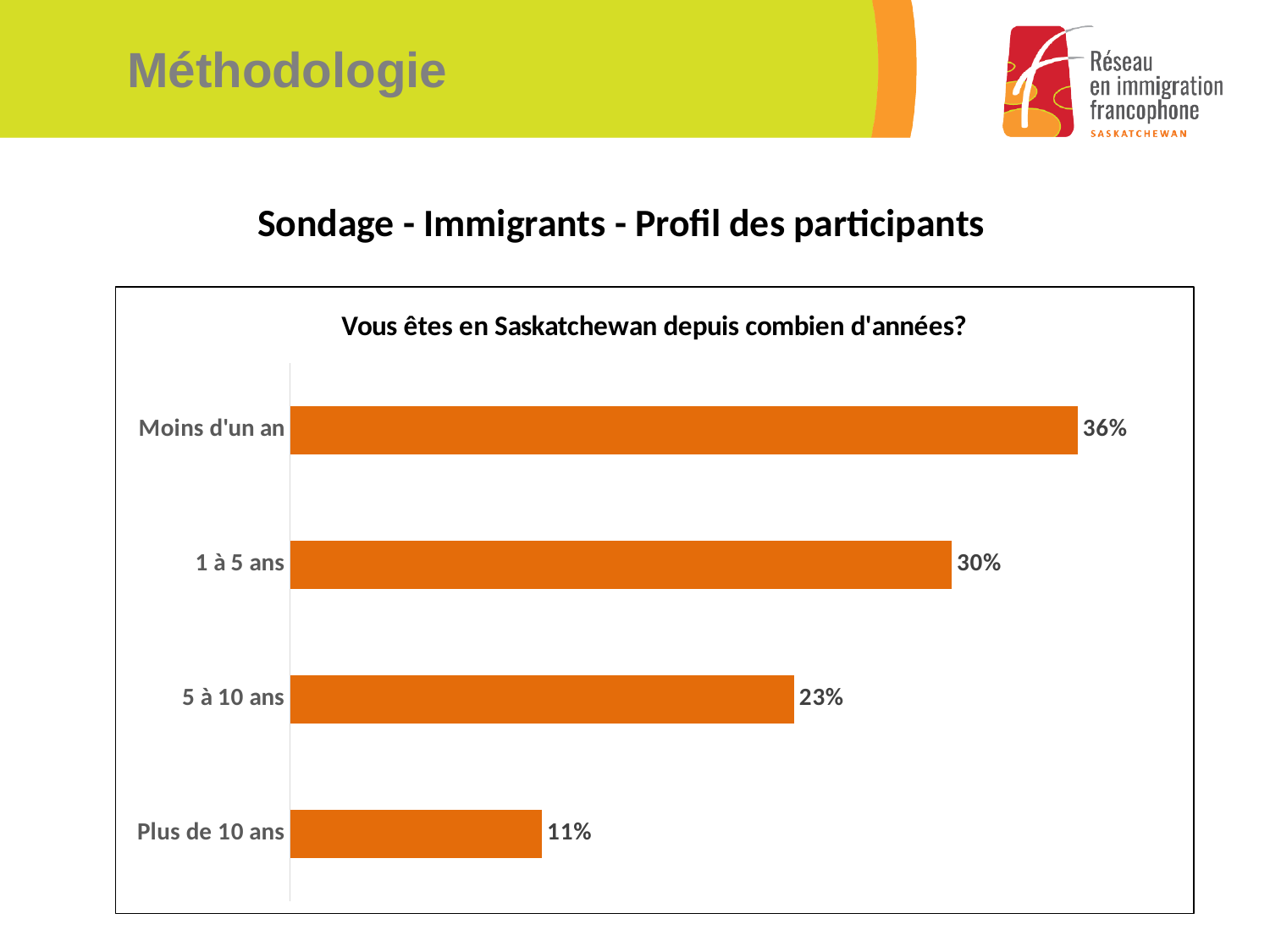

# Méthodologie
Sondage - Immigrants - Profil des participants

### Chart: Vous êtes en Saskatchewan depuis combien d'années?

| Category |  |
|---|---|
| Plus de 10 ans | 0.1143 |
| 5 à 10 ans | 0.2286 |
| 1 à 5 ans | 0.3 |
| Moins d'un an | 0.3571 |